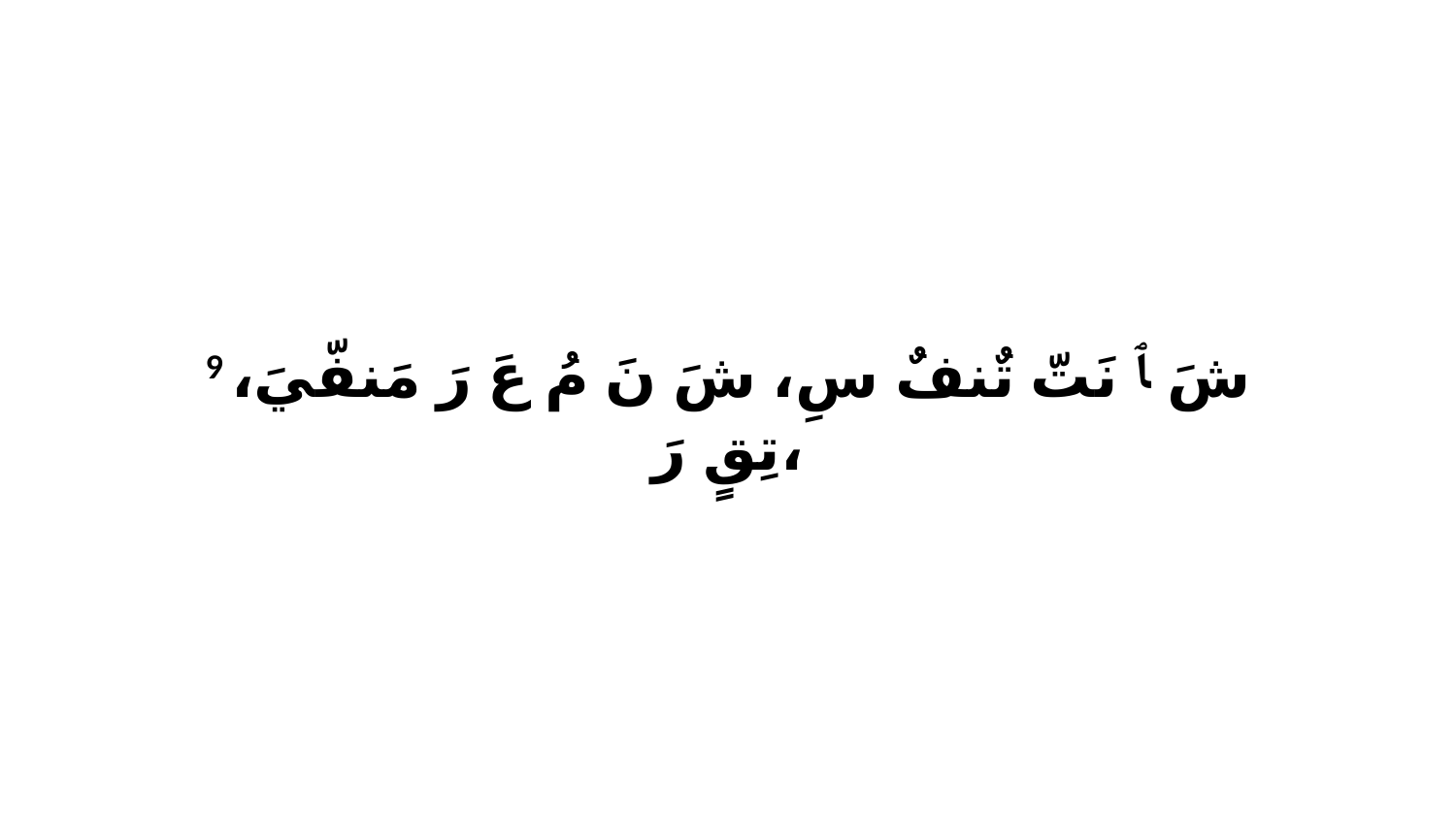

9 شَ ﭑ نَتّ تٌنفٌ سِ، شَ نَ مُ عَ رَ مَنفّيَ، تِقٍ رَ،